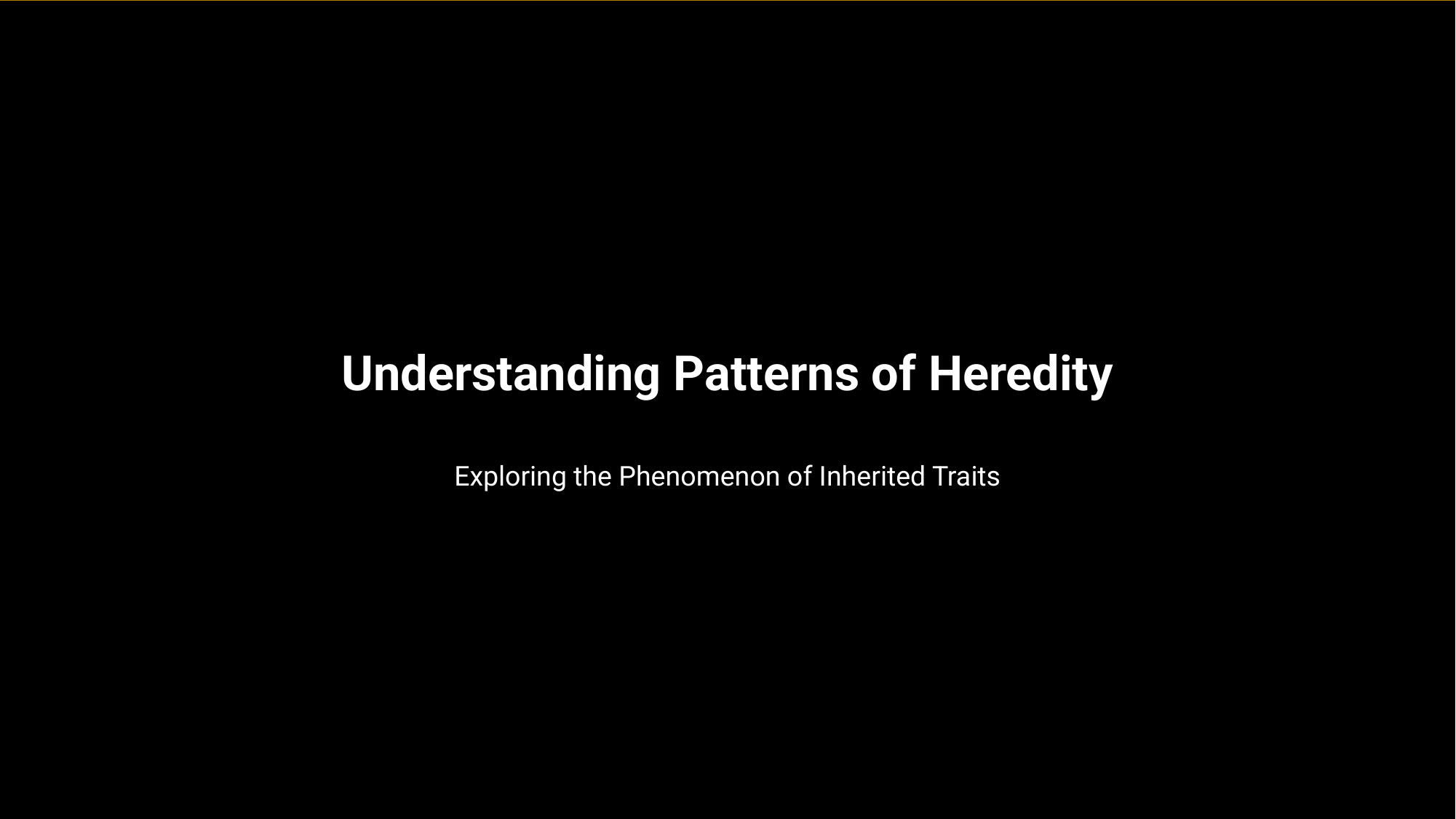

Understanding Patterns of Heredity
Exploring the Phenomenon of Inherited Traits